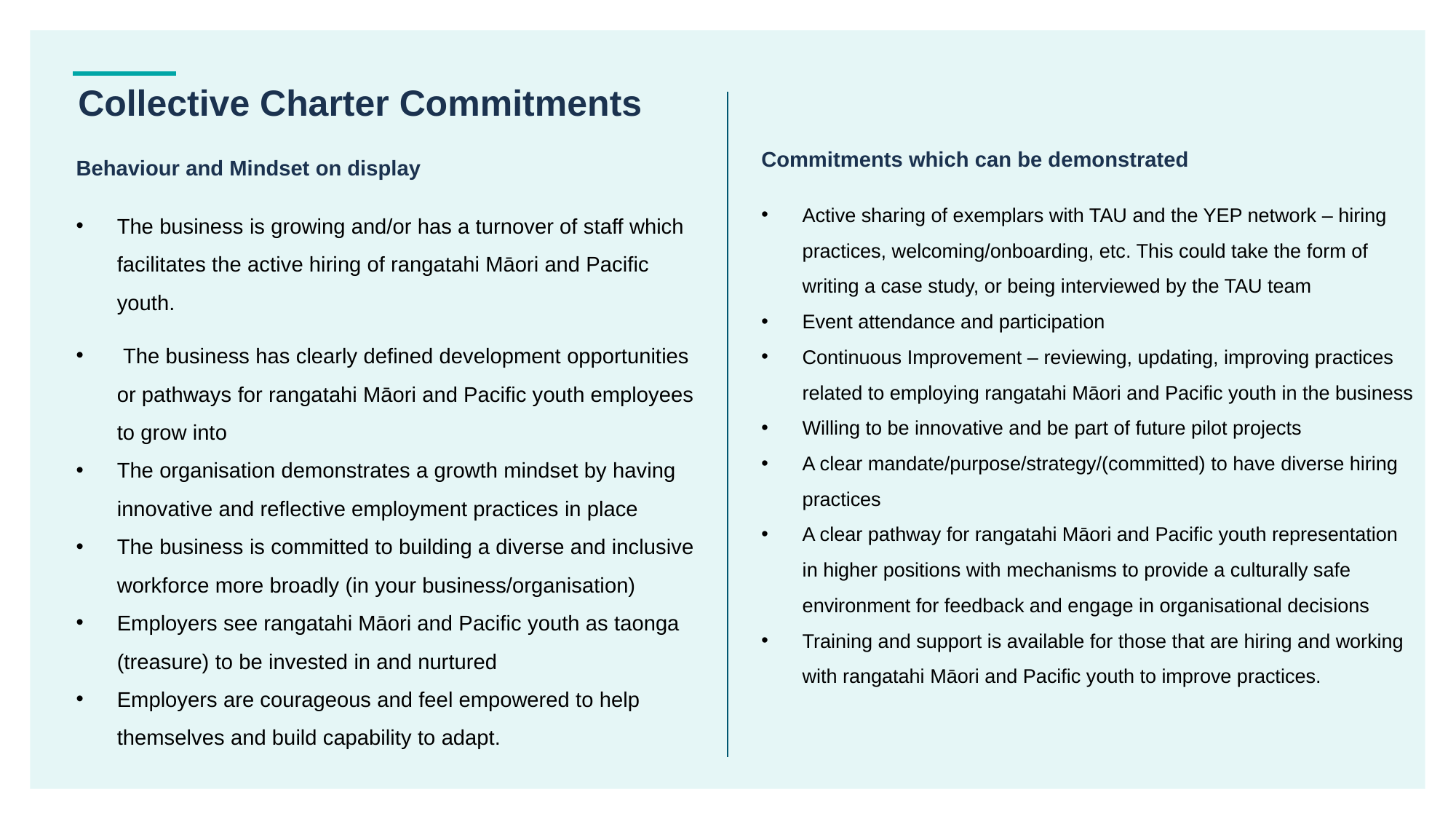

Collective Charter Commitments
Commitments which can be demonstrated
Active sharing of exemplars with TAU and the YEP network – hiring practices, welcoming/onboarding, etc. This could take the form of writing a case study, or being interviewed by the TAU team
Event attendance and participation
Continuous Improvement – reviewing, updating, improving practices related to employing rangatahi Māori and Pacific youth in the business
Willing to be innovative and be part of future pilot projects
A clear mandate/purpose/strategy/(committed) to have diverse hiring practices
A clear pathway for rangatahi Māori and Pacific youth representation in higher positions with mechanisms to provide a culturally safe environment for feedback and engage in organisational decisions
Training and support is available for those that are hiring and working with rangatahi Māori and Pacific youth to improve practices.
Behaviour and Mindset on display
The business is growing and/or has a turnover of staff which facilitates the active hiring of rangatahi Māori and Pacific youth.
 The business has clearly defined development opportunities or pathways for rangatahi Māori and Pacific youth employees to grow into
The organisation demonstrates a growth mindset by having innovative and reflective employment practices in place
The business is committed to building a diverse and inclusive workforce more broadly (in your business/organisation)
Employers see rangatahi Māori and Pacific youth as taonga (treasure) to be invested in and nurtured
Employers are courageous and feel empowered to help themselves and build capability to adapt.